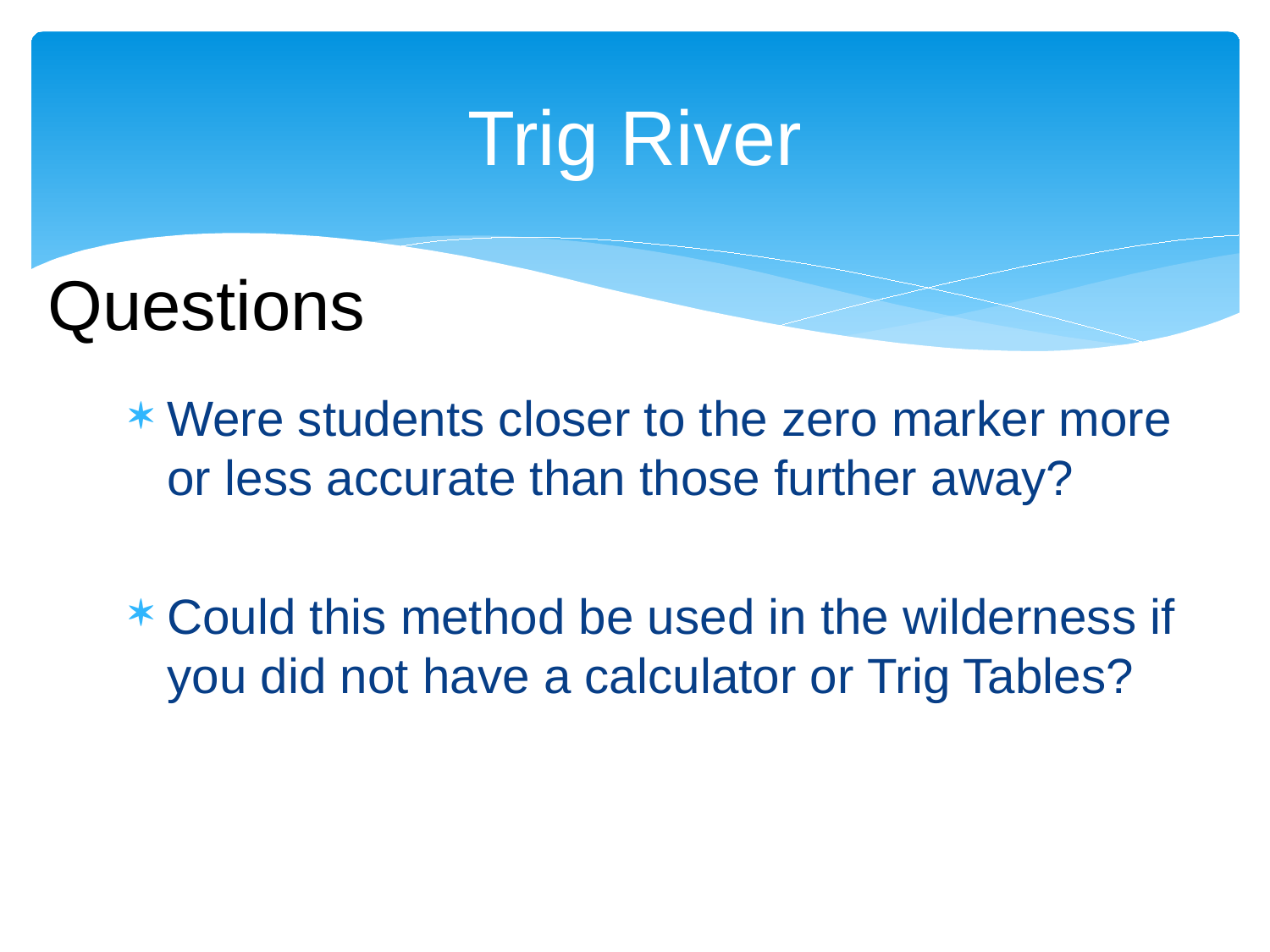

# Trig River
Questions

Were students closer to the zero marker more or less accurate than those further away?

Could this method be used in the wilderness if you did not have a calculator or Trig Tables?